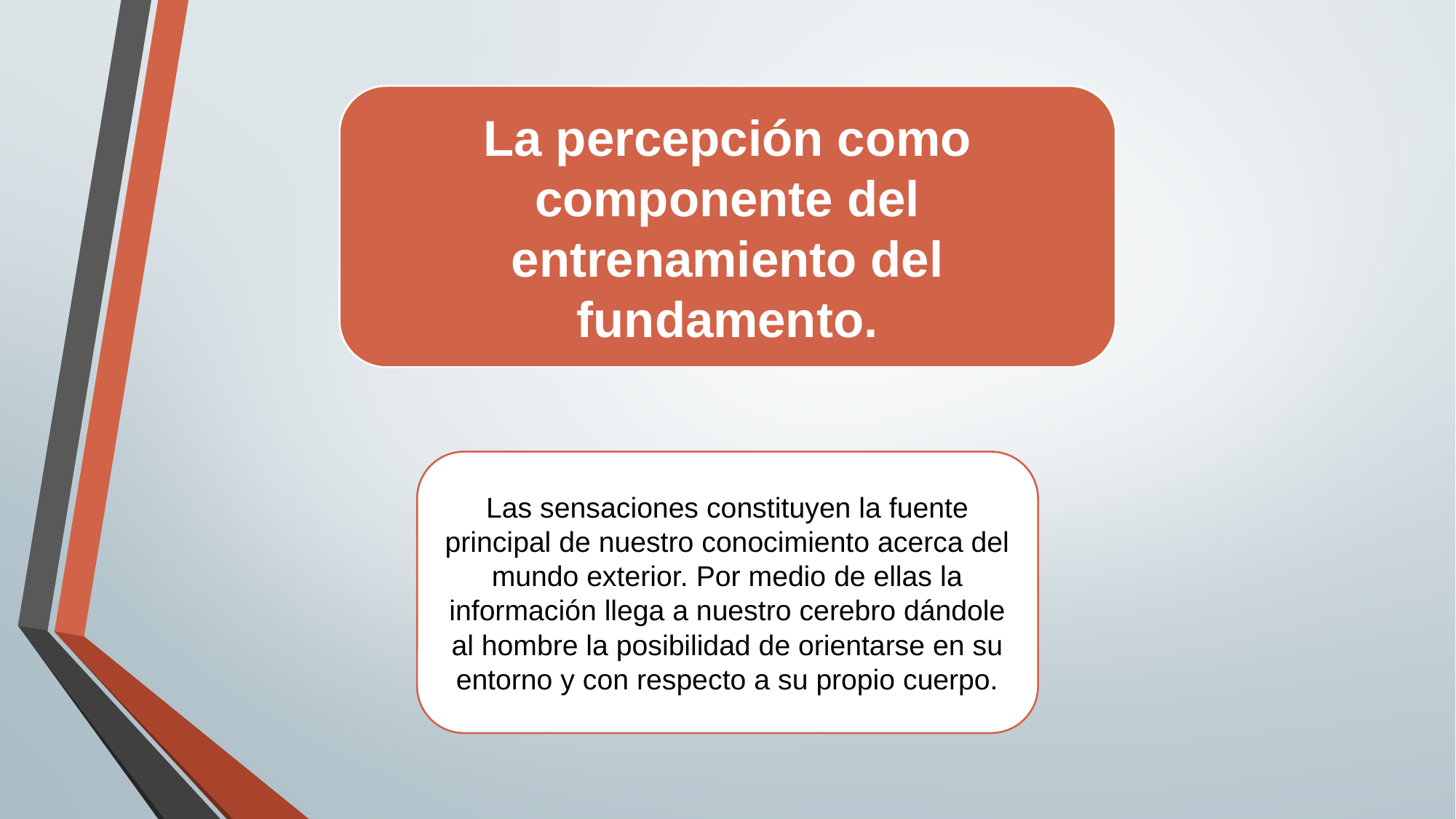

La percepción como componente del entrenamiento del fundamento.
Las sensaciones constituyen la fuente principal de nuestro conocimiento acerca del mundo exterior. Por medio de ellas la información llega a nuestro cerebro dándole al hombre la posibilidad de orientarse en su entorno y con respecto a su propio cuerpo.